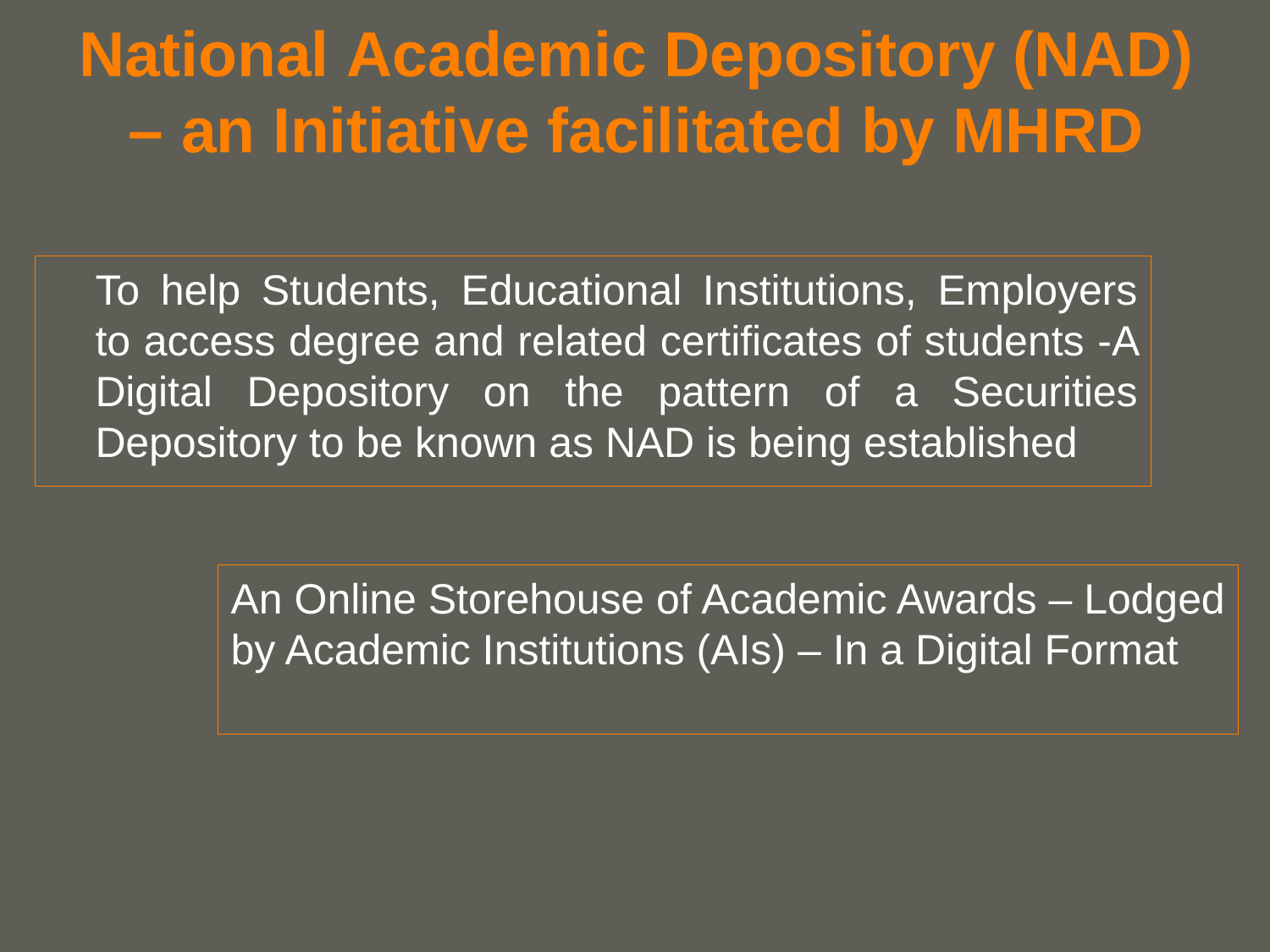

# National Academic Depository (NAD) – an Initiative facilitated by MHRD
	To help Students, Educational Institutions, Employers to access degree and related certificates of students -A Digital Depository on the pattern of a Securities Depository to be known as NAD is being established

An Online Storehouse of Academic Awards – Lodged by Academic Institutions (AIs) – In a Digital Format